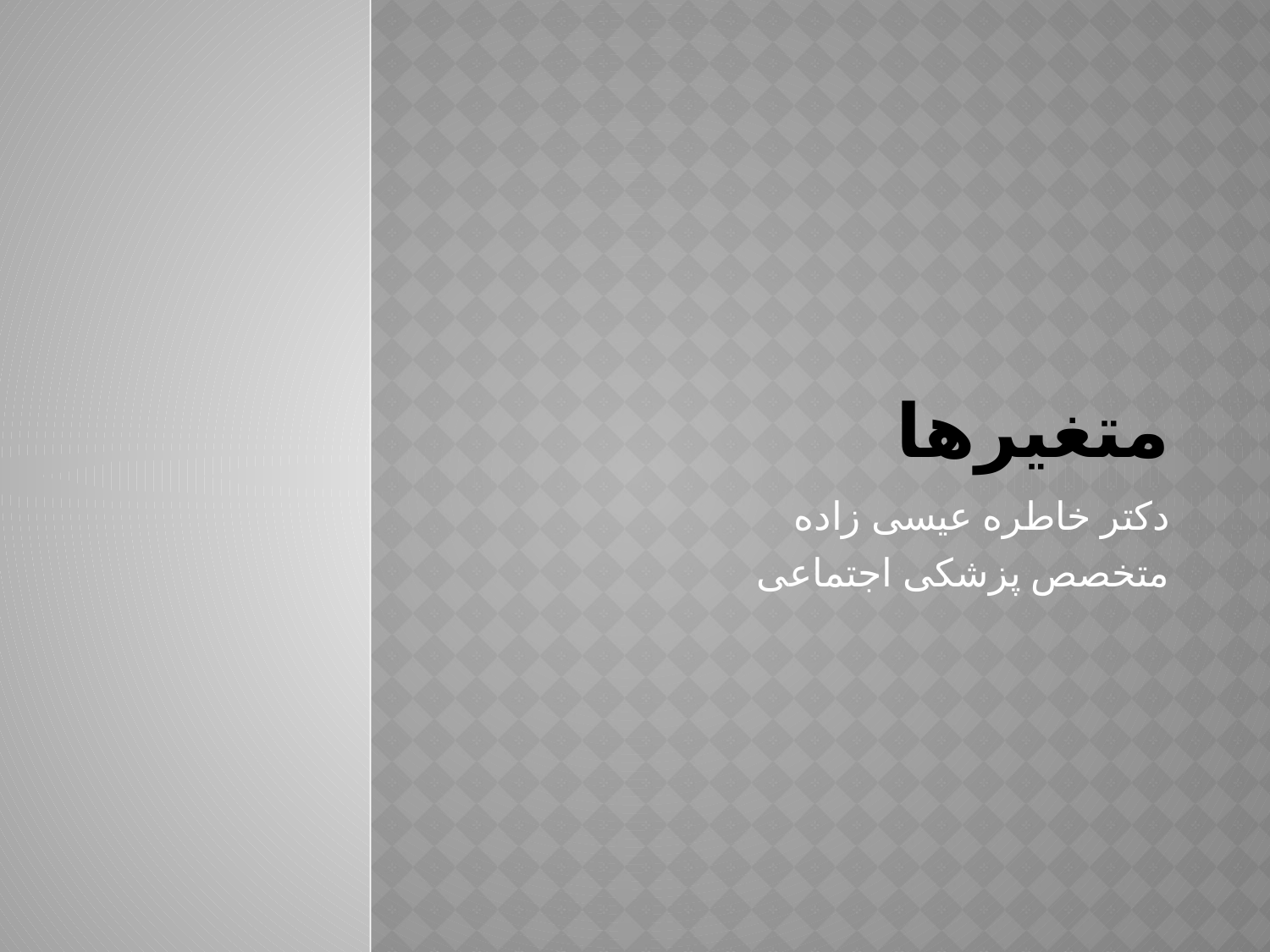

# متغیرها
دکتر خاطره عیسی زاده
متخصص پزشکی اجتماعی